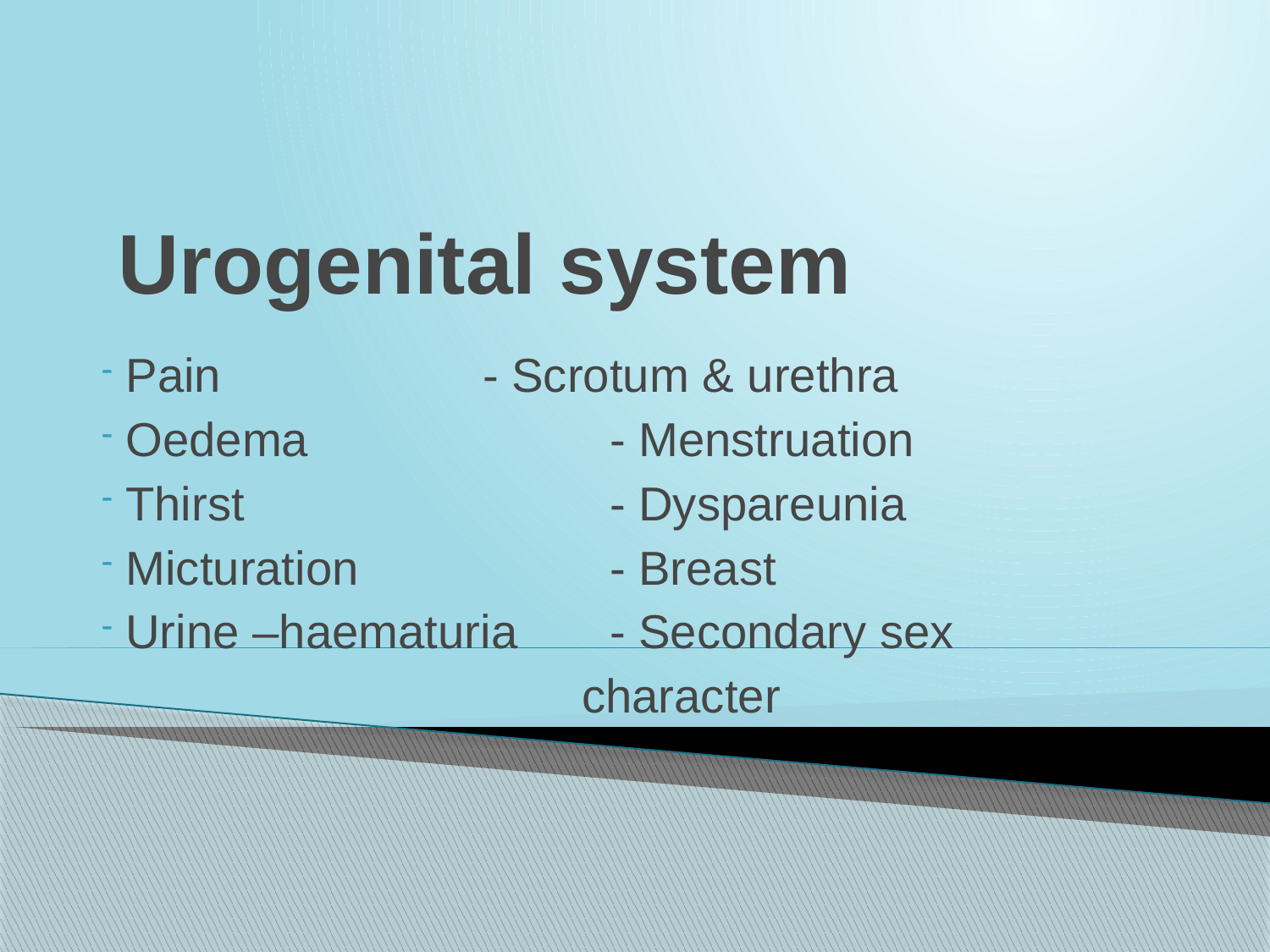

# Urogenital system
 Pain			- Scrotum & urethra
 Oedema			- Menstruation
 Thirst			- Dyspareunia
 Micturation		- Breast
 Urine –haematuria	- Secondary sex
                                    character